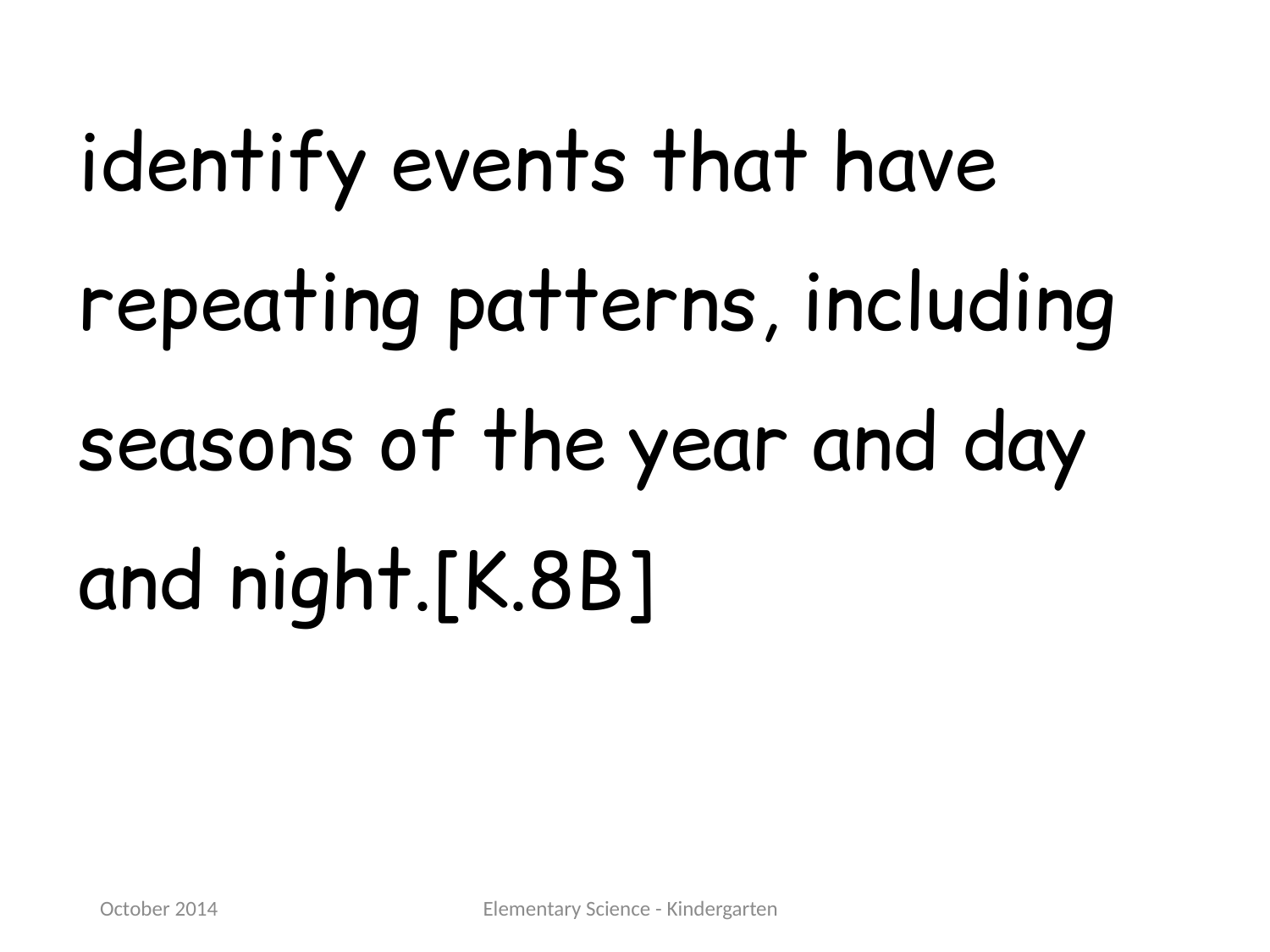

identify events that have repeating patterns, including seasons of the year and day and night.[K.8B]
October 2014
Elementary Science - Kindergarten